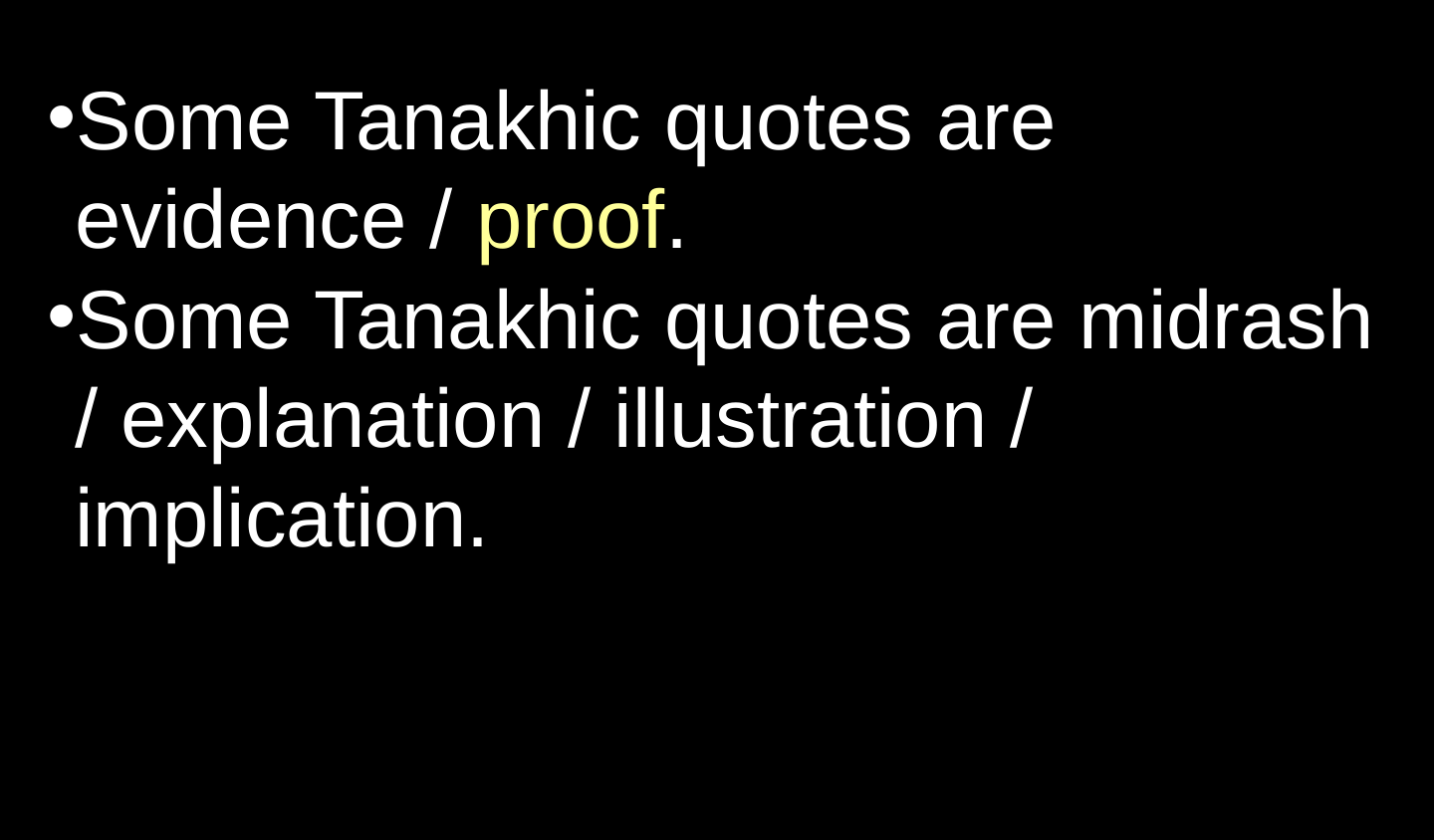

Some Tanakhic quotes are evidence / proof.
Some Tanakhic quotes are midrash / explanation / illustration / implication.